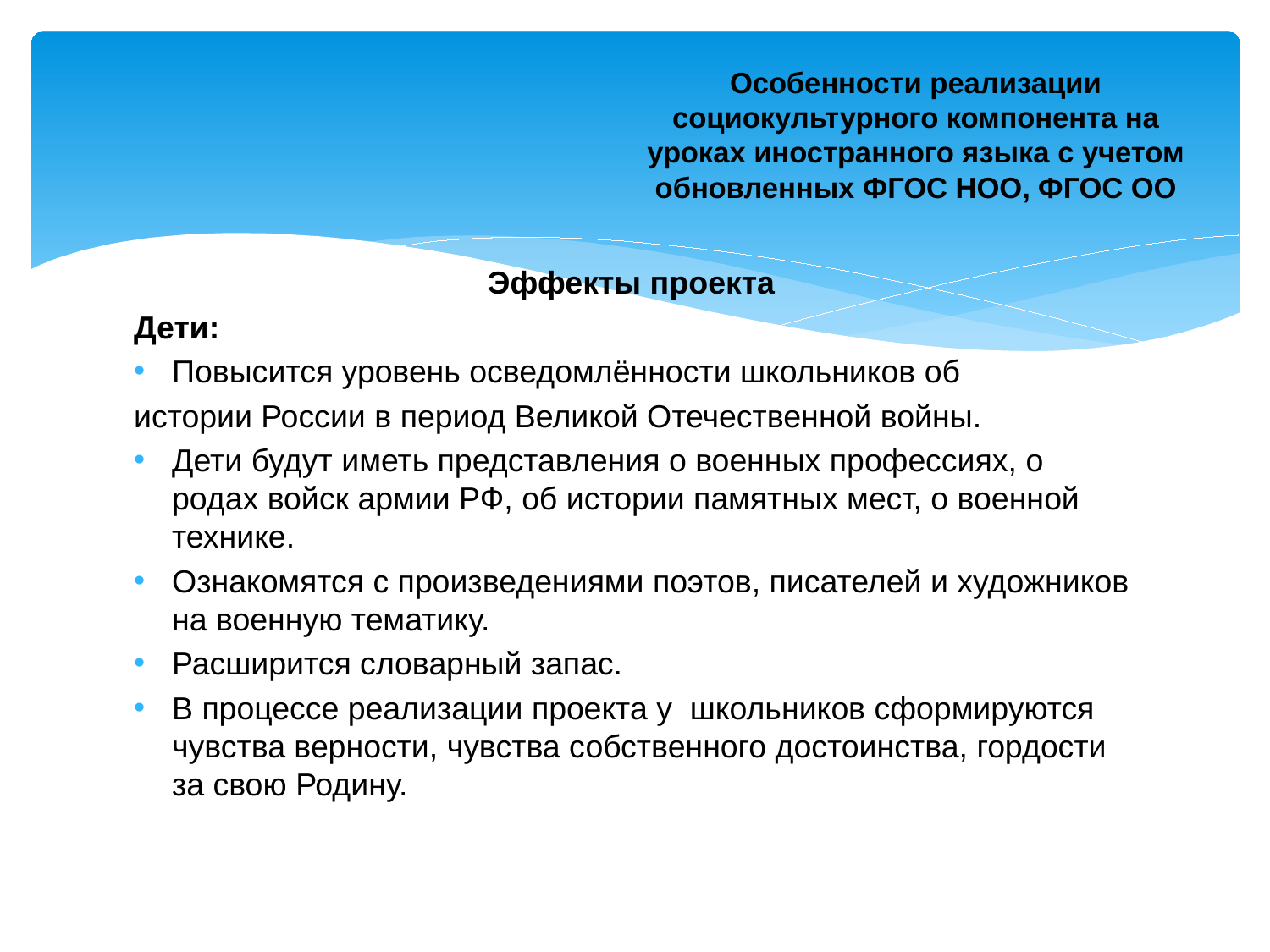

# Особенности реализации социокультурного компонента на уроках иностранного языка с учетом обновленных ФГОС НОО, ФГОС ОО
Эффекты проекта
Дети:
Повысится уровень осведомлённости школьников об
истории России в период Великой Отечественной войны.
Дети будут иметь представления о военных профессиях, о родах войск армии РФ, об истории памятных мест, о военной технике.
Ознакомятся с произведениями поэтов, писателей и художников на военную тематику.
Расширится словарный запас.
В процессе реализации проекта у  школьников сформируются чувства верности, чувства собственного достоинства, гордости за свою Родину.